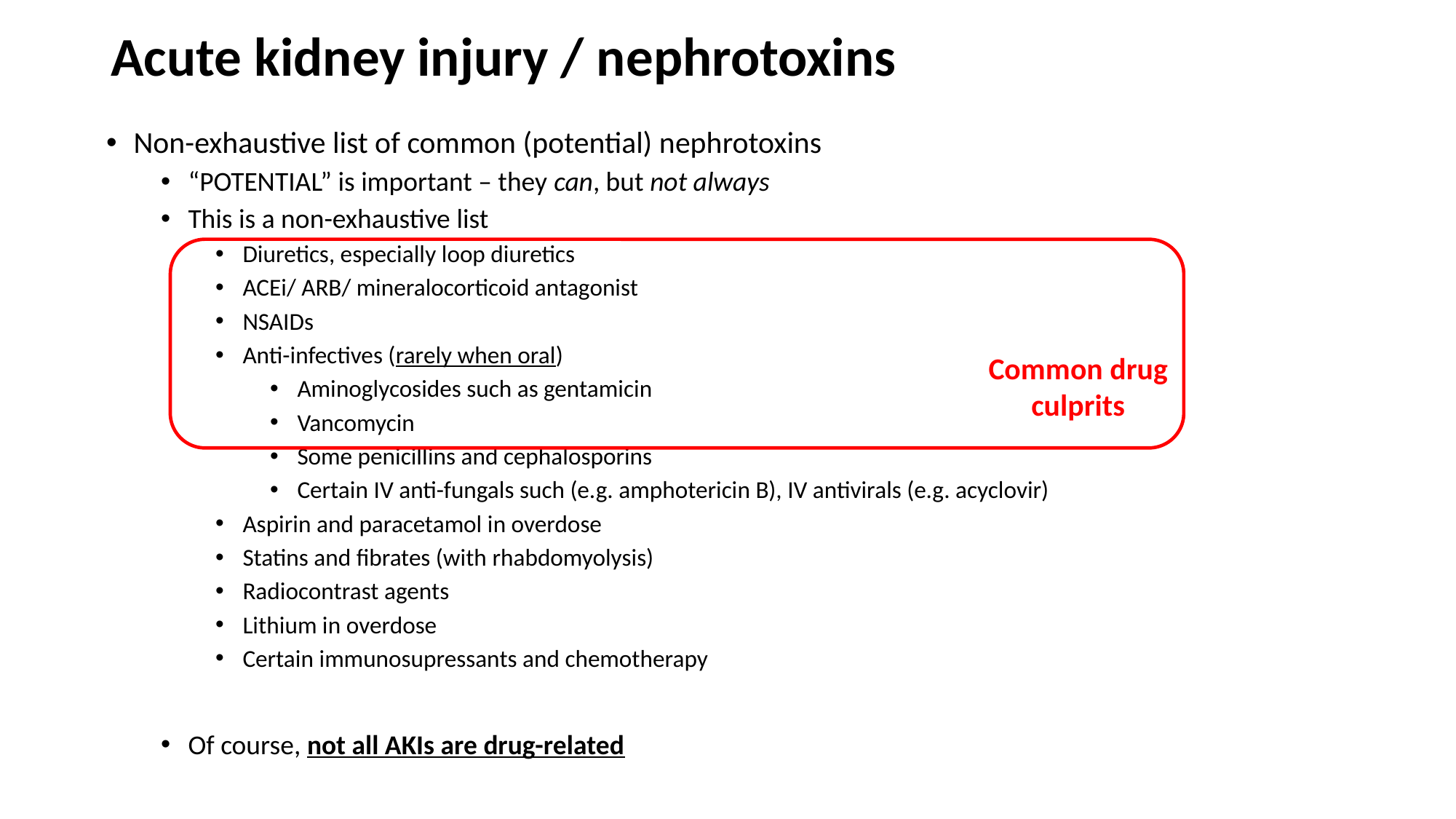

# Acute kidney injury / nephrotoxins
Non-exhaustive list of common (potential) nephrotoxins
“POTENTIAL” is important – they can, but not always
This is a non-exhaustive list
Diuretics, especially loop diuretics
ACEi/ ARB/ mineralocorticoid antagonist
NSAIDs
Anti-infectives (rarely when oral)
Aminoglycosides such as gentamicin
Vancomycin
Some penicillins and cephalosporins
Certain IV anti-fungals such (e.g. amphotericin B), IV antivirals (e.g. acyclovir)
Aspirin and paracetamol in overdose
Statins and fibrates (with rhabdomyolysis)
Radiocontrast agents
Lithium in overdose
Certain immunosupressants and chemotherapy

Of course, not all AKIs are drug-related

Common drug culprits